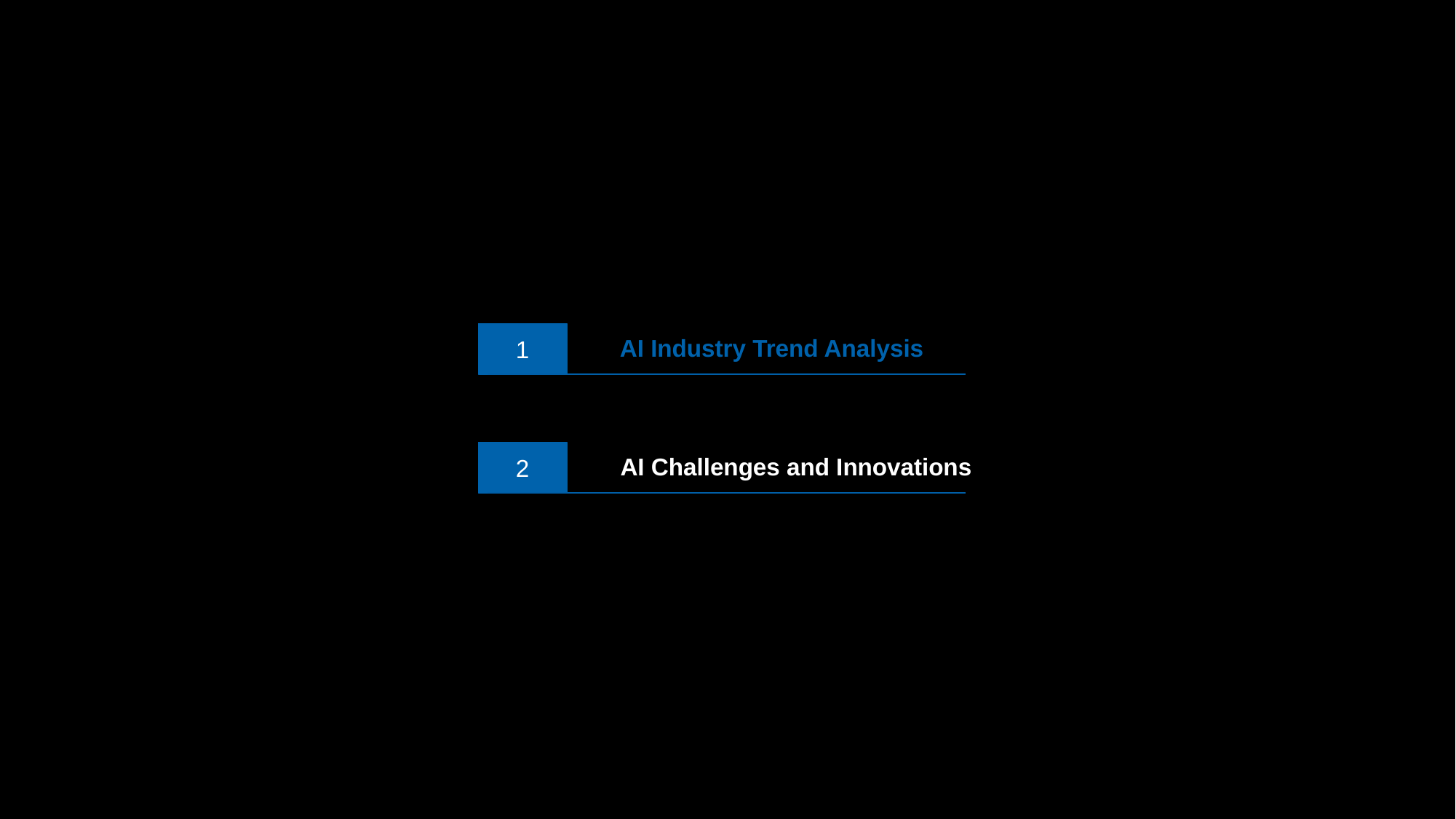

1
AI Industry Trend Analysis
2
AI Challenges and Innovations